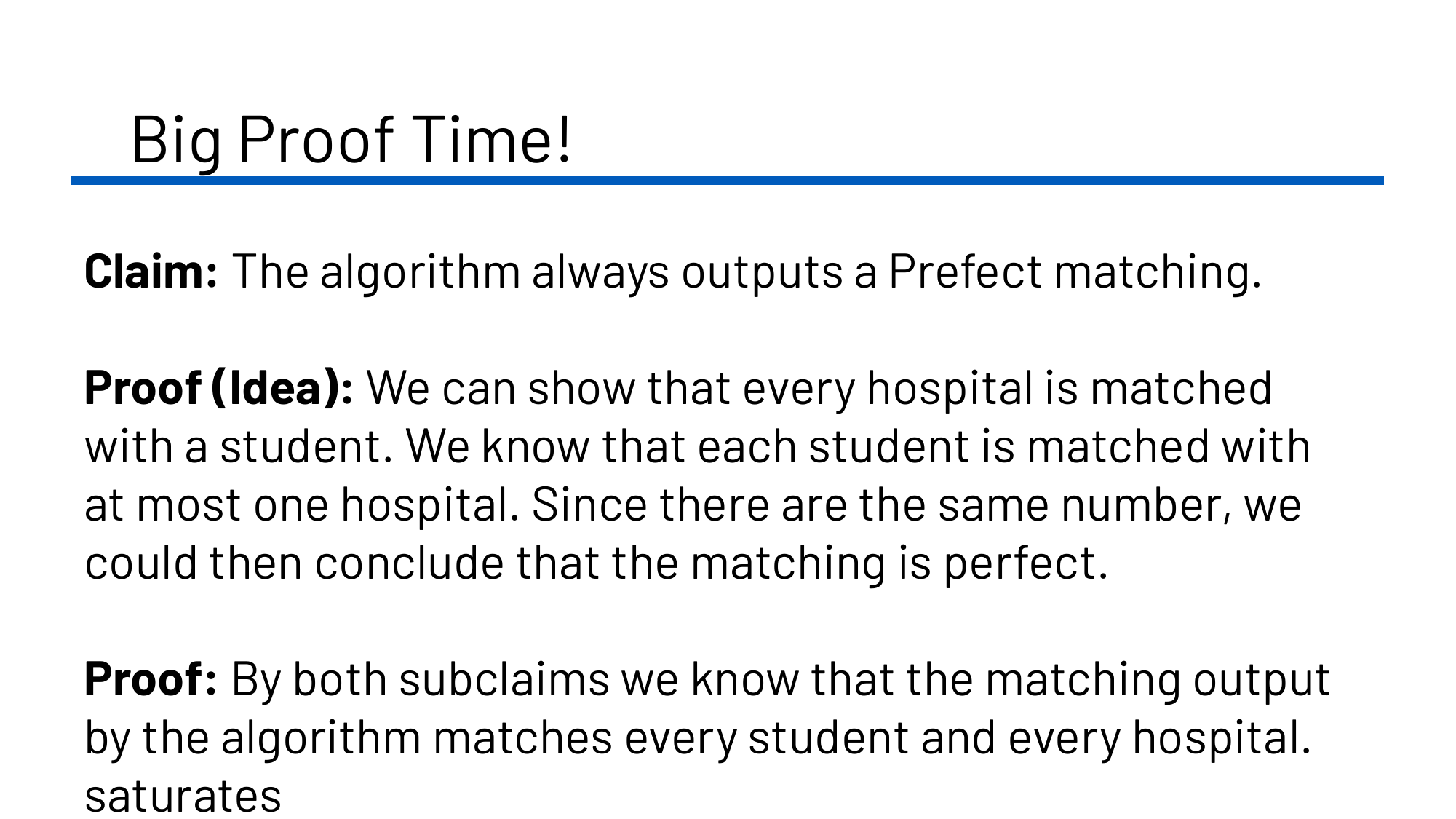

Big Proof Time!
Claim: The algorithm always outputs a Prefect matching.

Proof (Idea): We can show that every hospital is matched with a student. We know that each student is matched with at most one hospital. Since there are the same number, we could then conclude that the matching is perfect.

Proof: By both subclaims we know that the matching output by the algorithm matches every student and every hospital. saturates